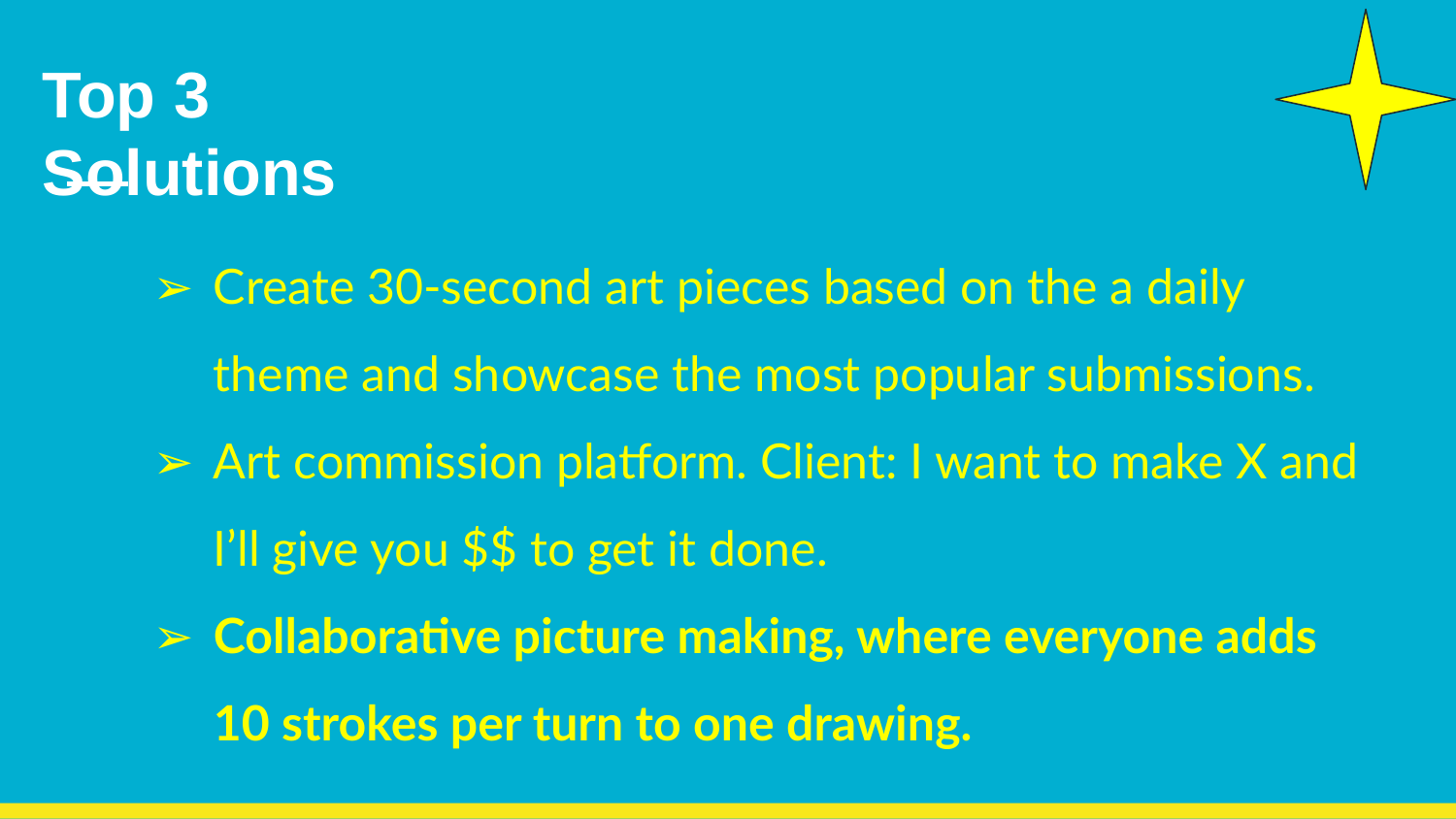

# Top 3 Solutions
Create 30-second art pieces based on the a daily theme and showcase the most popular submissions.
Art commission platform. Client: I want to make X and I’ll give you $$ to get it done.
Collaborative picture making, where everyone adds 10 strokes per turn to one drawing.